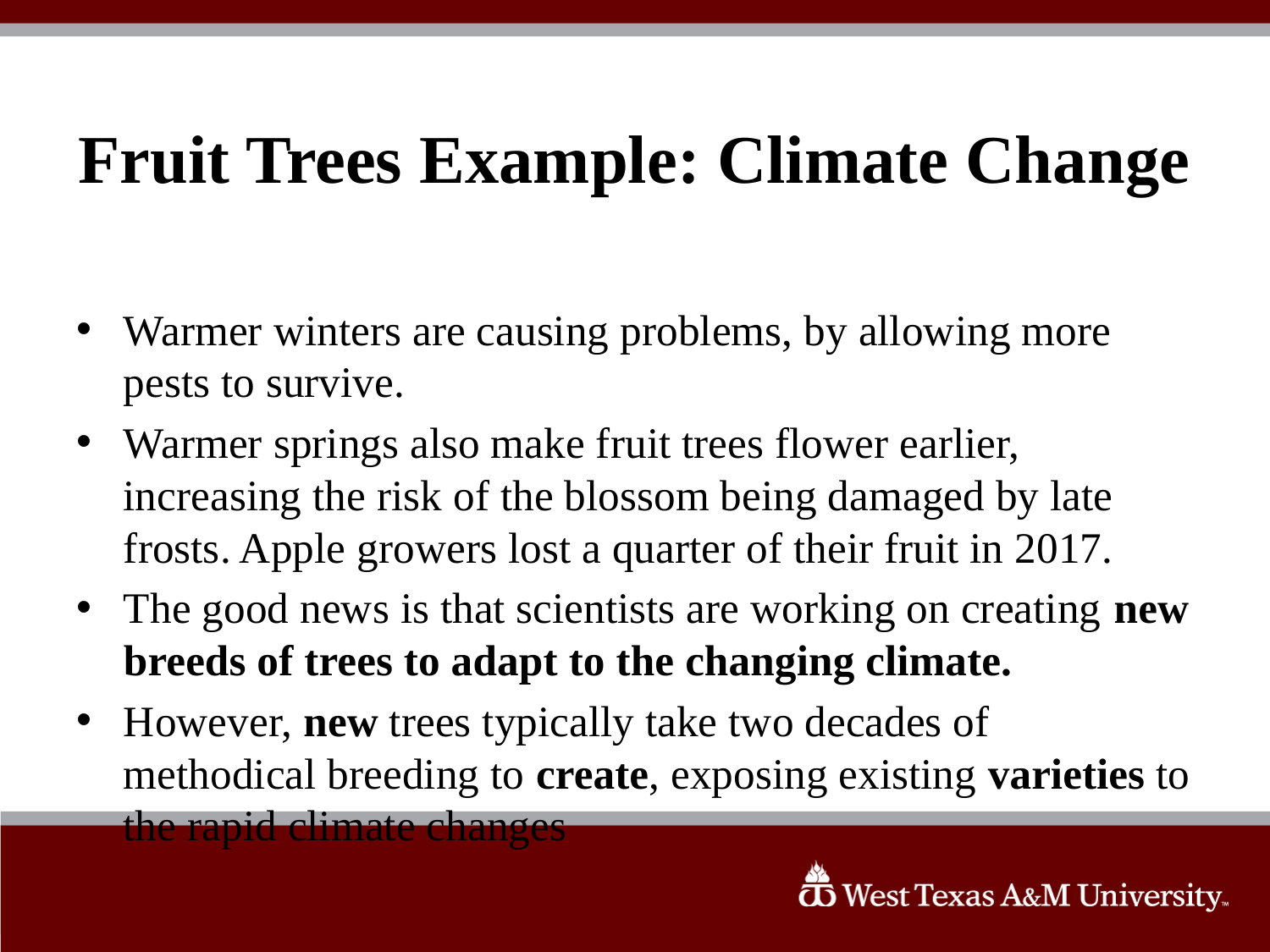

# Fruit Trees Example: Climate Change

Warmer winters are causing problems, by allowing more pests to survive.
Warmer springs also make fruit trees flower earlier, increasing the risk of the blossom being damaged by late frosts. Apple growers lost a quarter of their fruit in 2017.
The good news is that scientists are working on creating new breeds of trees to adapt to the changing climate.
However, new trees typically take two decades of methodical breeding to create, exposing existing varieties to the rapid climate changes